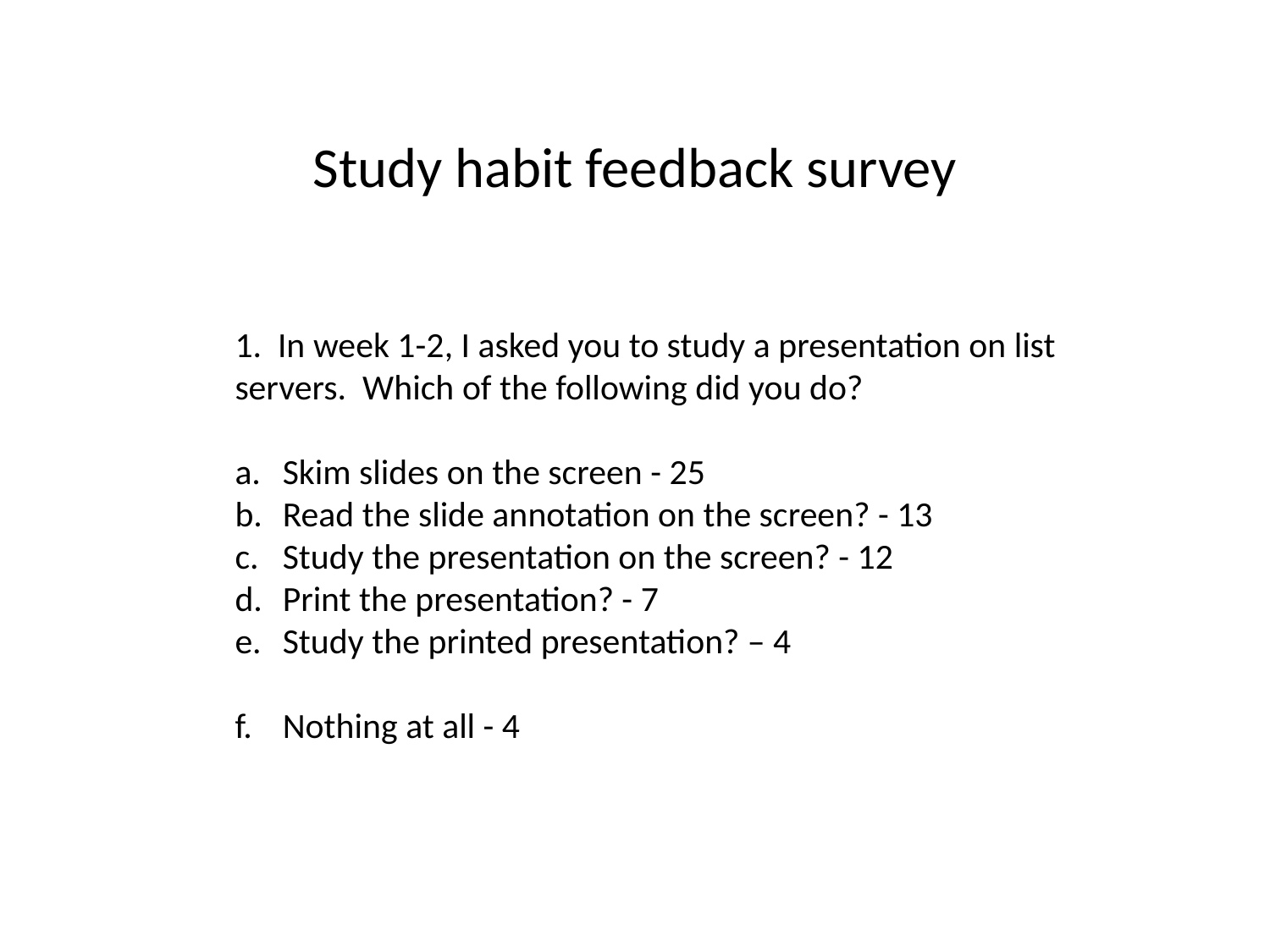

Study habit feedback survey
1.  In week 1-2, I asked you to study a presentation on list servers.  Which of the following did you do?

Skim slides on the screen - 25
Read the slide annotation on the screen? - 13
Study the presentation on the screen? - 12
Print the presentation? - 7
Study the printed presentation? – 4

Nothing at all - 4